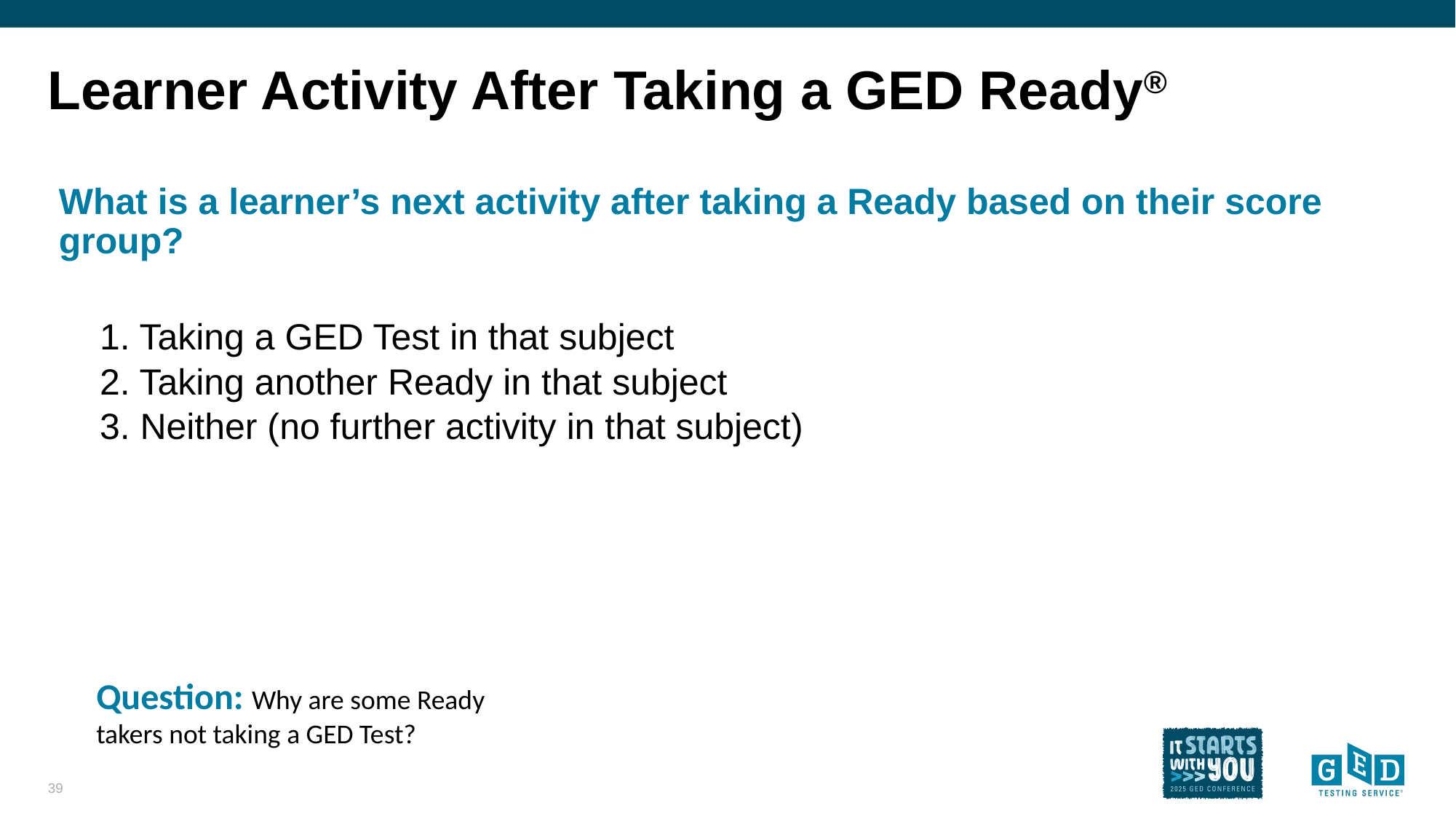

# Learner Activity After Taking a GED Ready®
What is a learner’s next activity after taking a Ready based on their score group?

1. Taking a GED Test in that subject
2. Taking another Ready in that subject
3. Neither (no further activity in that subject)

Question: Why are some Ready takers not taking a GED Test?
39